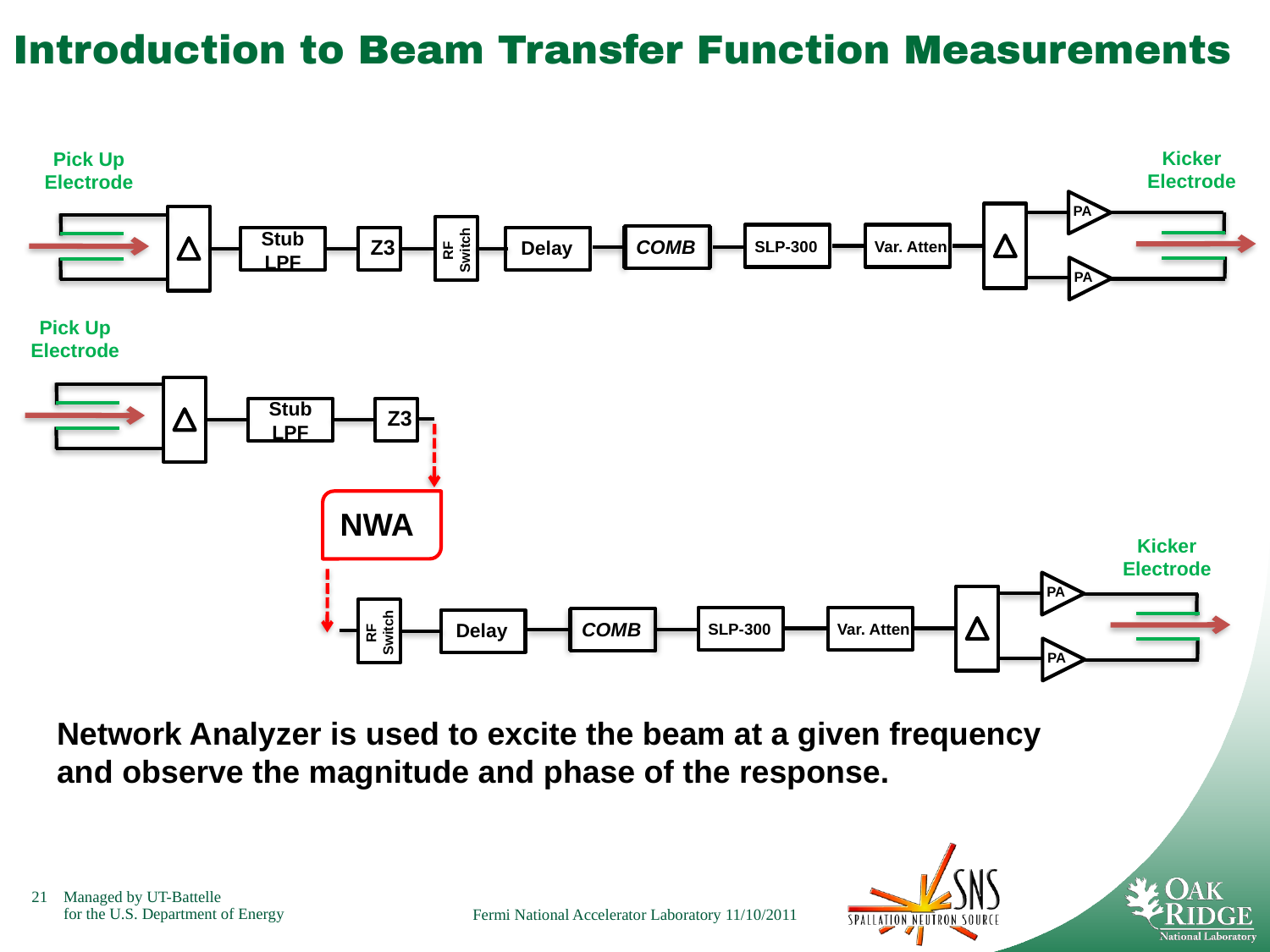

# Introduction to Beam Transfer Function Measurements
Kicker Electrode
Pick Up Electrode

PA

Stub LPF

SLP-300

Var. Atten

COMB
RF
Switch

Z3

Delay

PA
Pick Up Electrode

Stub LPF

Z3

NWA
Kicker Electrode

PA

SLP-300

Var. Atten

COMB
RF
Switch

Delay

PA
Network Analyzer is used to excite the beam at a given frequency and observe the magnitude and phase of the response.